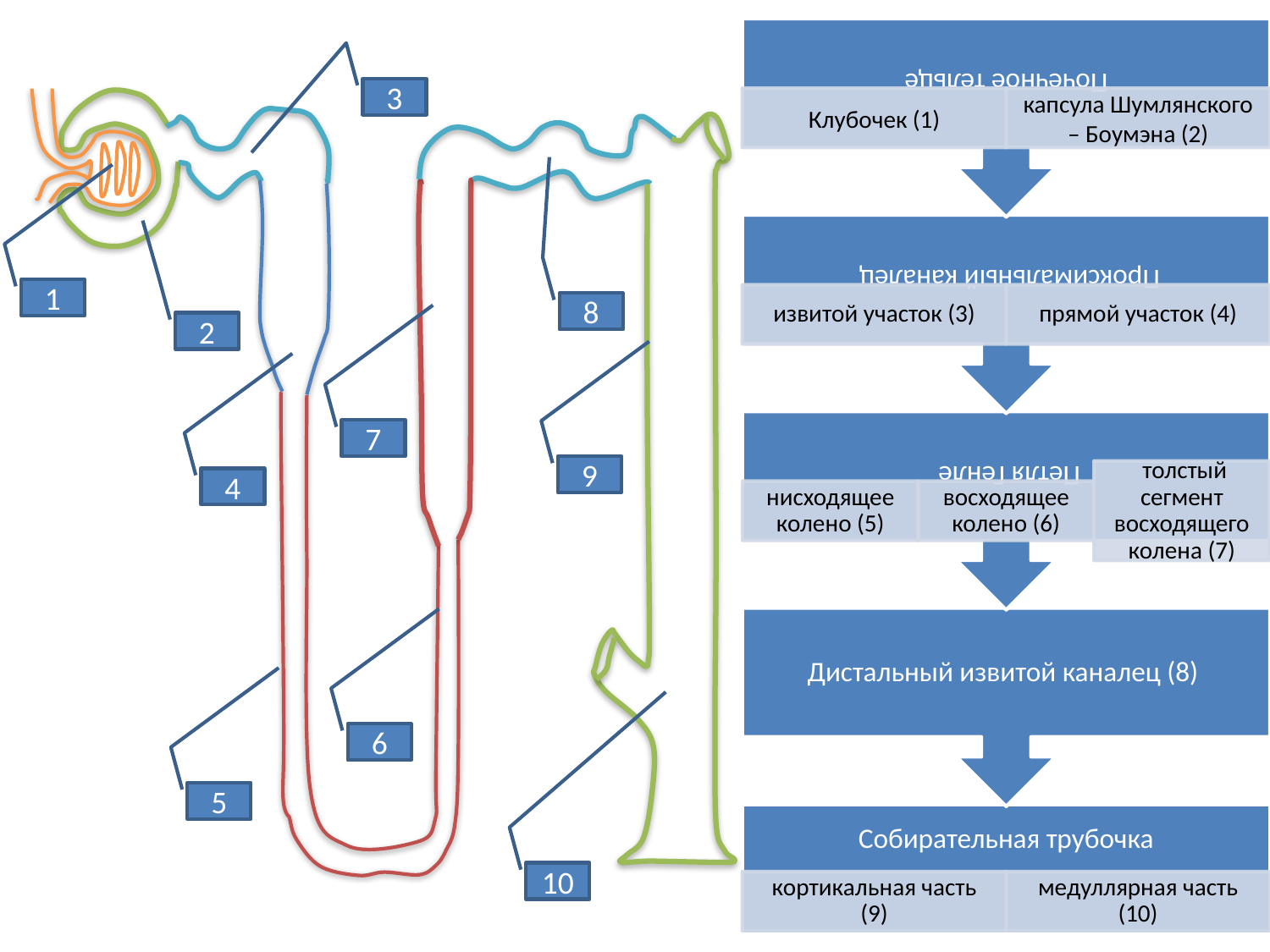

Собирательная трубочка
кортикальная часть (9)
медуллярная часть (10)
Дистальный извитой каналец (8)
Петля Генле
нисходящее колено (5)
восходящее колено (6)
 толстый сегмент восходящего колена (7)
Проксимальный каналец
извитой участок (3)
прямой участок (4)
Почечное тельце
Клубочек (1)
капсула Шумлянского – Боумэна (2)
3

1
8
2

7
9
4
6
5
10